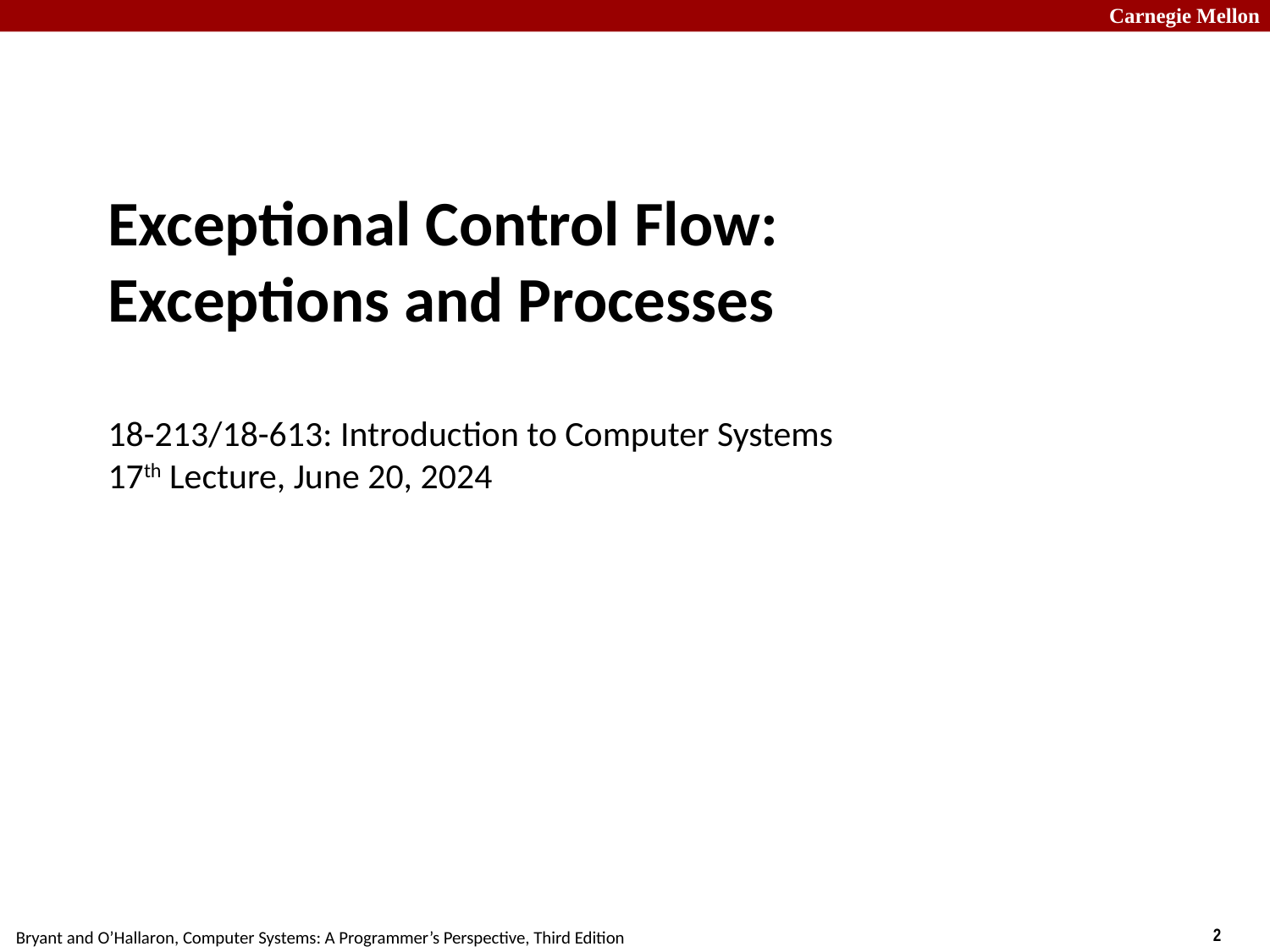

# Exceptional Control Flow: Exceptions and Processes 18-213/18-613: Introduction to Computer Systems 17th Lecture, June 20, 2024